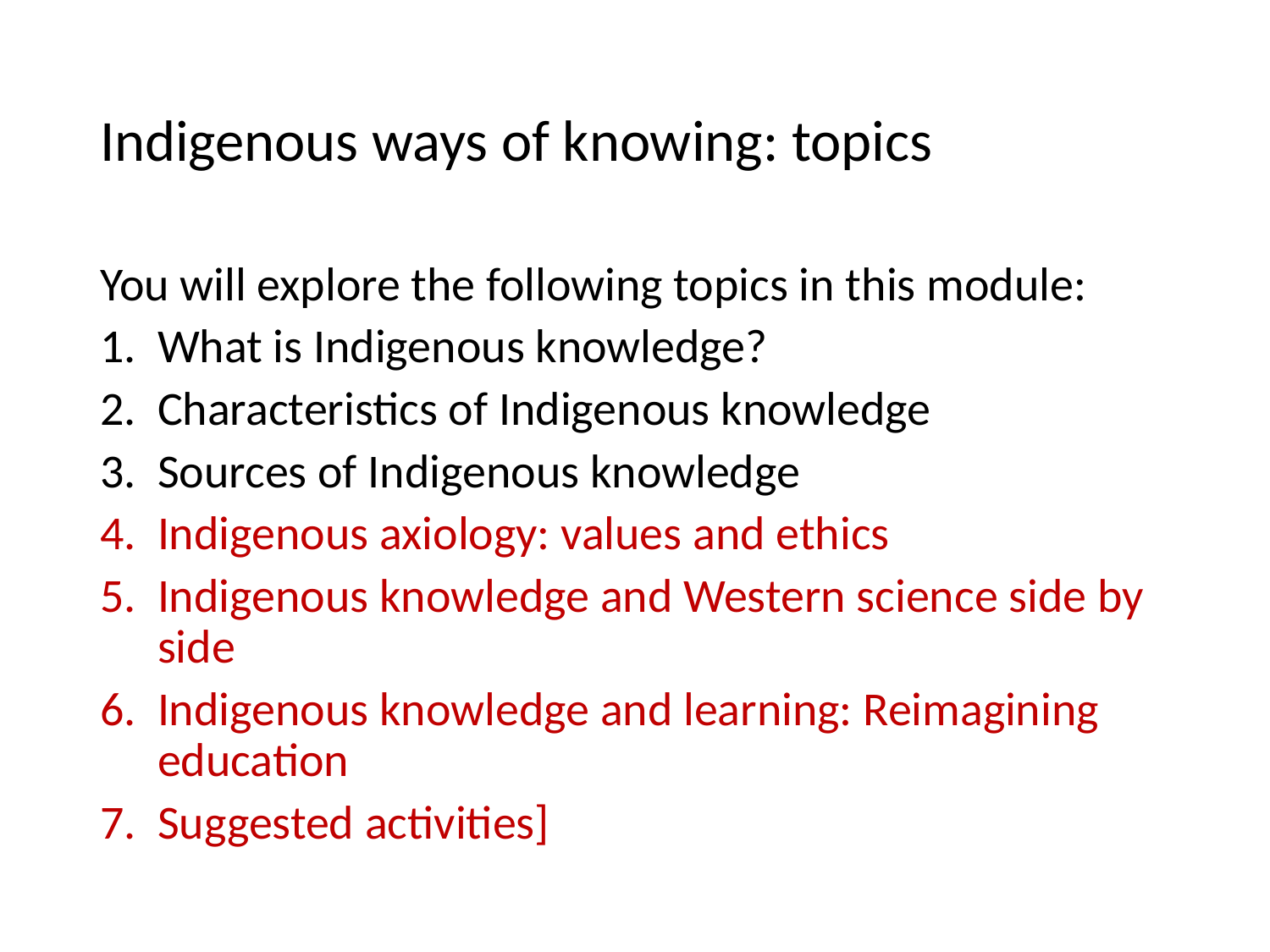

# Indigenous ways of knowing: topics
You will explore the following topics in this module:
What is Indigenous knowledge?
Characteristics of Indigenous knowledge
Sources of Indigenous knowledge
Indigenous axiology: values and ethics
Indigenous knowledge and Western science side by side
Indigenous knowledge and learning: Reimagining education
Suggested activities]